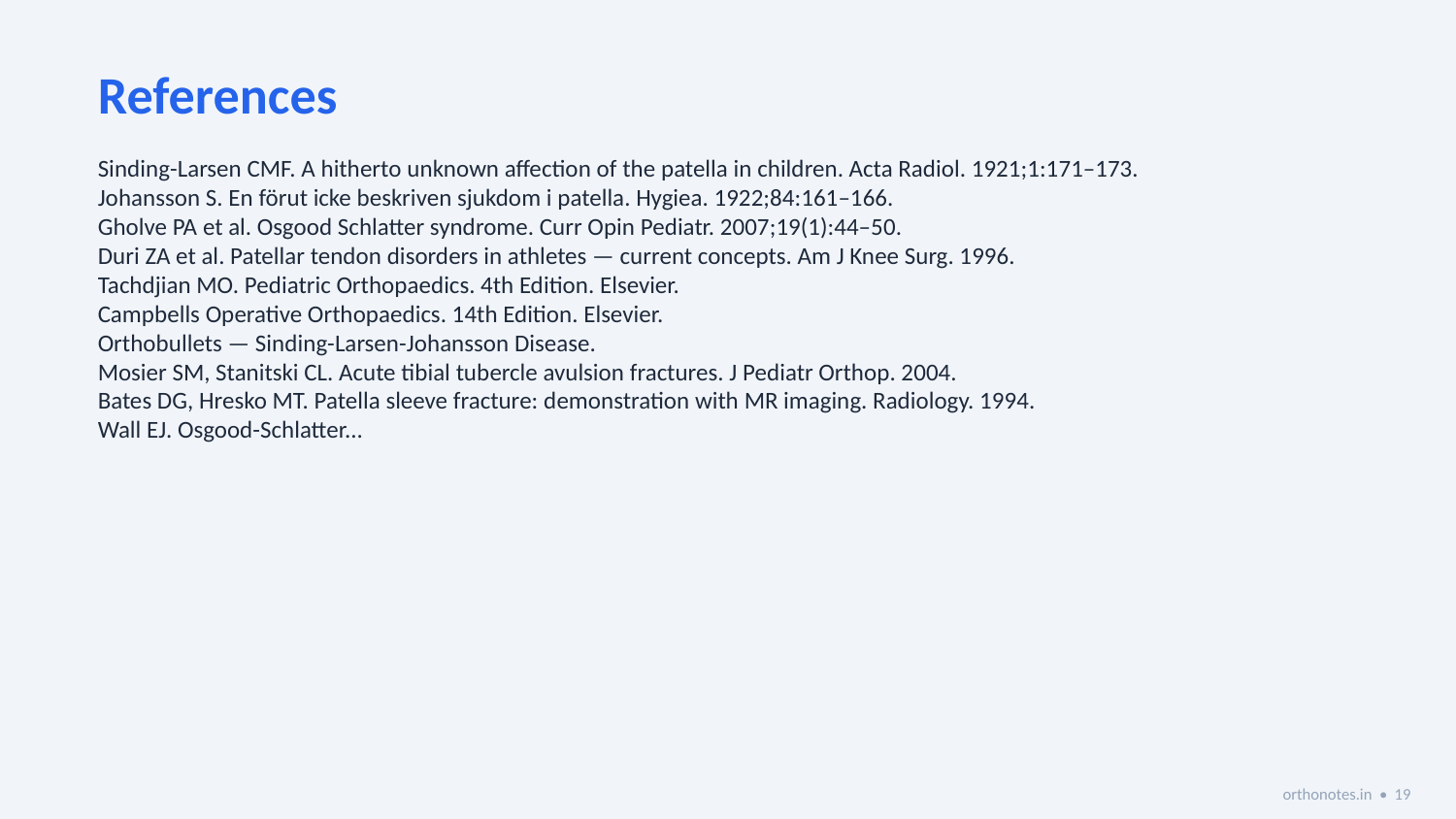

References
Sinding-Larsen CMF. A hitherto unknown affection of the patella in children. Acta Radiol. 1921;1:171–173.
Johansson S. En förut icke beskriven sjukdom i patella. Hygiea. 1922;84:161–166.
Gholve PA et al. Osgood Schlatter syndrome. Curr Opin Pediatr. 2007;19(1):44–50.
Duri ZA et al. Patellar tendon disorders in athletes — current concepts. Am J Knee Surg. 1996.
Tachdjian MO. Pediatric Orthopaedics. 4th Edition. Elsevier.
Campbells Operative Orthopaedics. 14th Edition. Elsevier.
Orthobullets — Sinding-Larsen-Johansson Disease.
Mosier SM, Stanitski CL. Acute tibial tubercle avulsion fractures. J Pediatr Orthop. 2004.
Bates DG, Hresko MT. Patella sleeve fracture: demonstration with MR imaging. Radiology. 1994.
Wall EJ. Osgood-Schlatter...
orthonotes.in  •  19